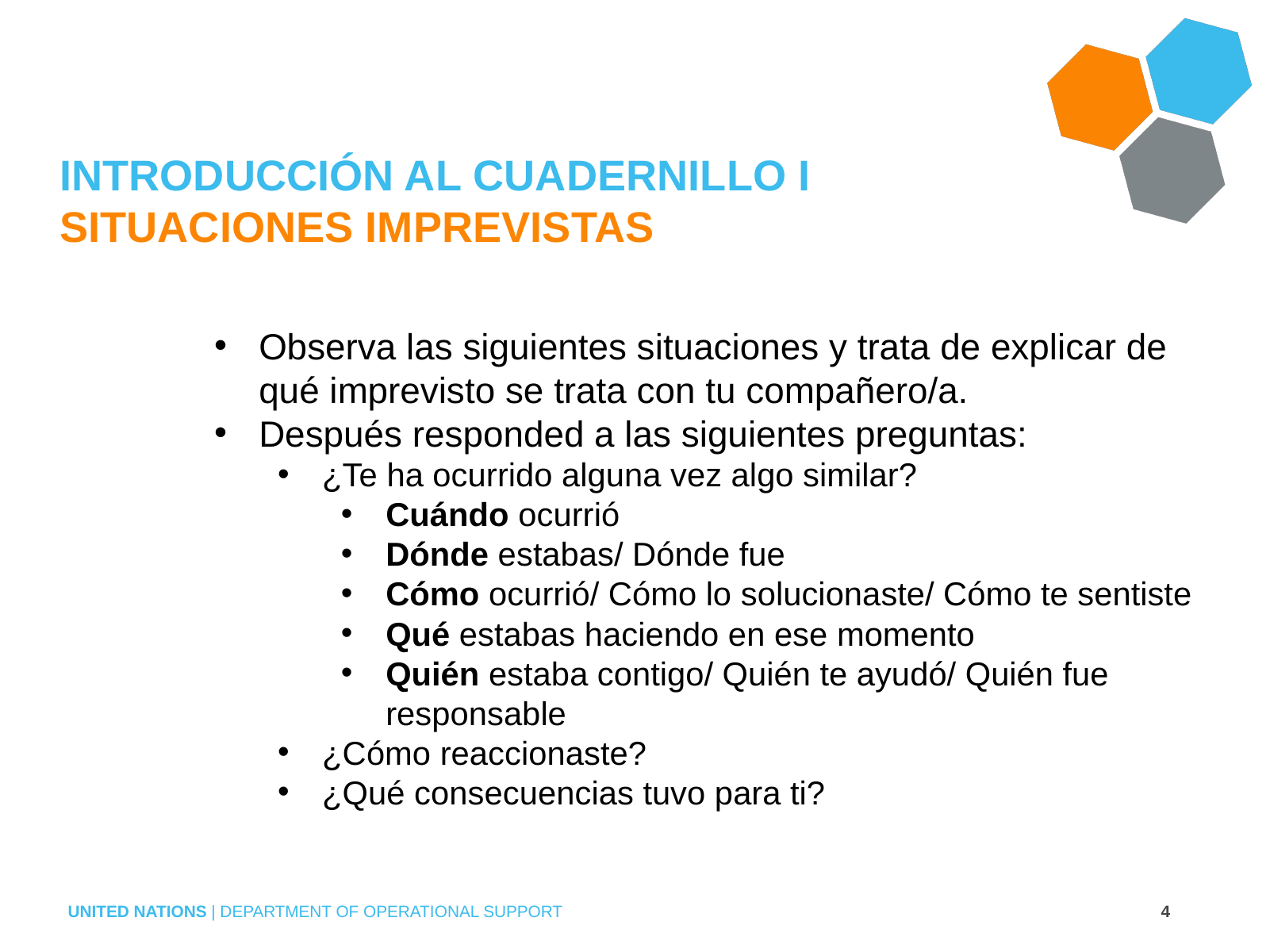

# INTRODUCCIÓN AL CUADERNILLO I SITUACIONES IMPREVISTAS
Observa las siguientes situaciones y trata de explicar de qué imprevisto se trata con tu compañero/a.
Después responded a las siguientes preguntas:
¿Te ha ocurrido alguna vez algo similar?
Cuándo ocurrió
Dónde estabas/ Dónde fue
Cómo ocurrió/ Cómo lo solucionaste/ Cómo te sentiste
Qué estabas haciendo en ese momento
Quién estaba contigo/ Quién te ayudó/ Quién fue responsable
¿Cómo reaccionaste?
¿Qué consecuencias tuvo para ti?